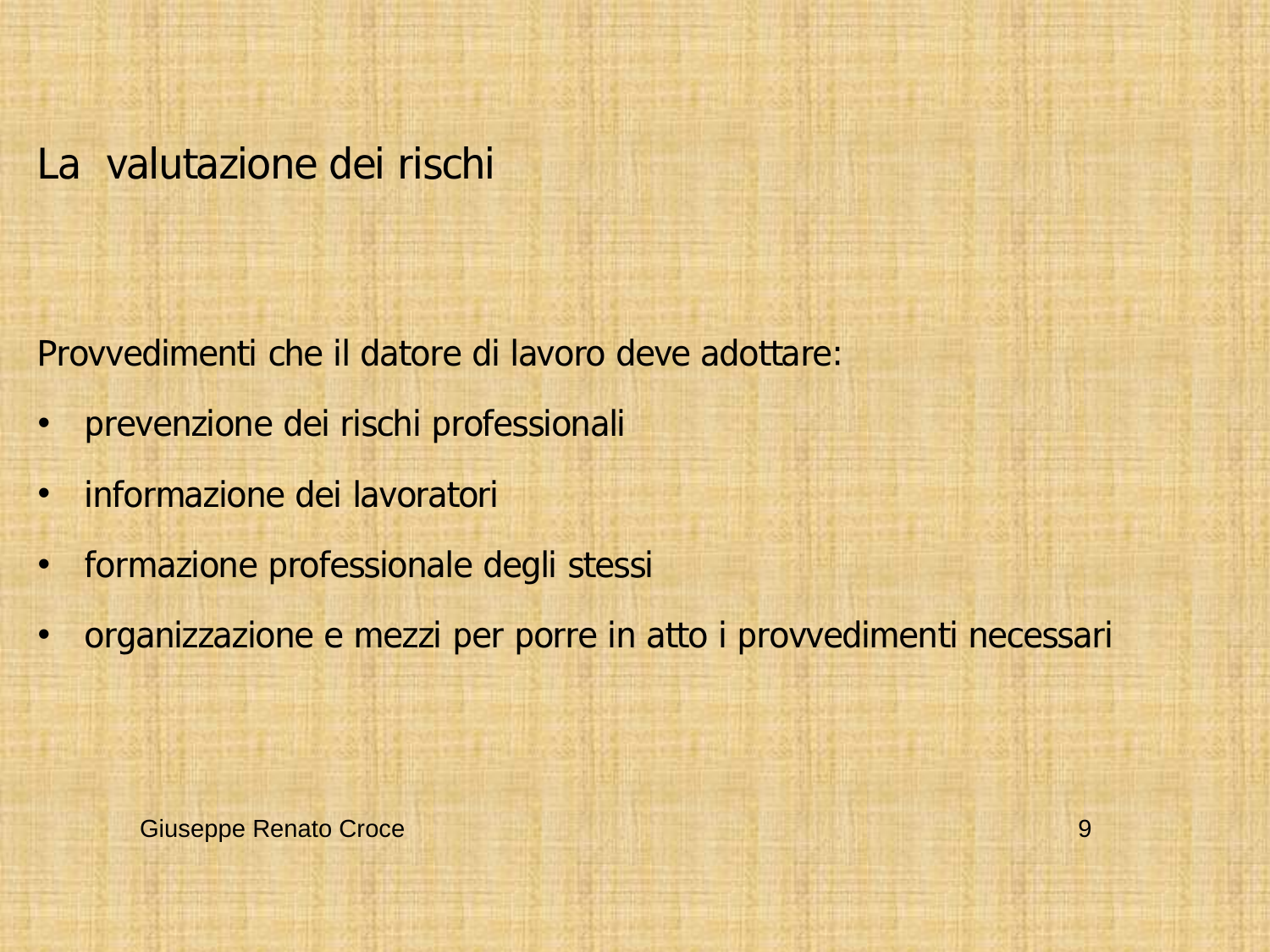

La  valutazione dei rischi

Provvedimenti che il datore di lavoro deve adottare:
prevenzione dei rischi professionali
informazione dei lavoratori
formazione professionale degli stessi
organizzazione e mezzi per porre in atto i provvedimenti necessari

Giuseppe Renato Croce
9